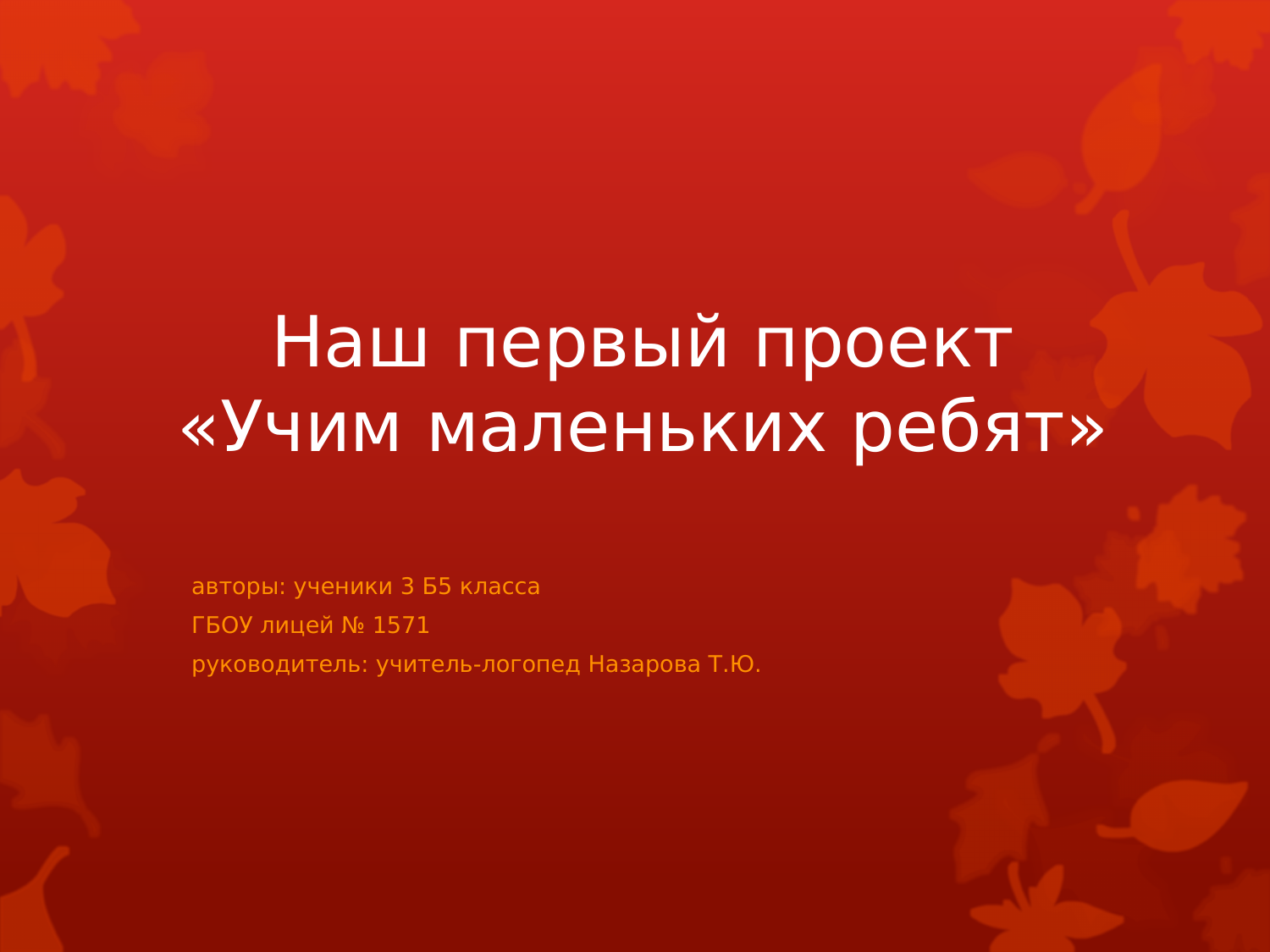

# Наш первый проект «Учим маленьких ребят»
авторы: ученики 3 Б5 класса
ГБОУ лицей № 1571
руководитель: учитель-логопед Назарова Т.Ю.